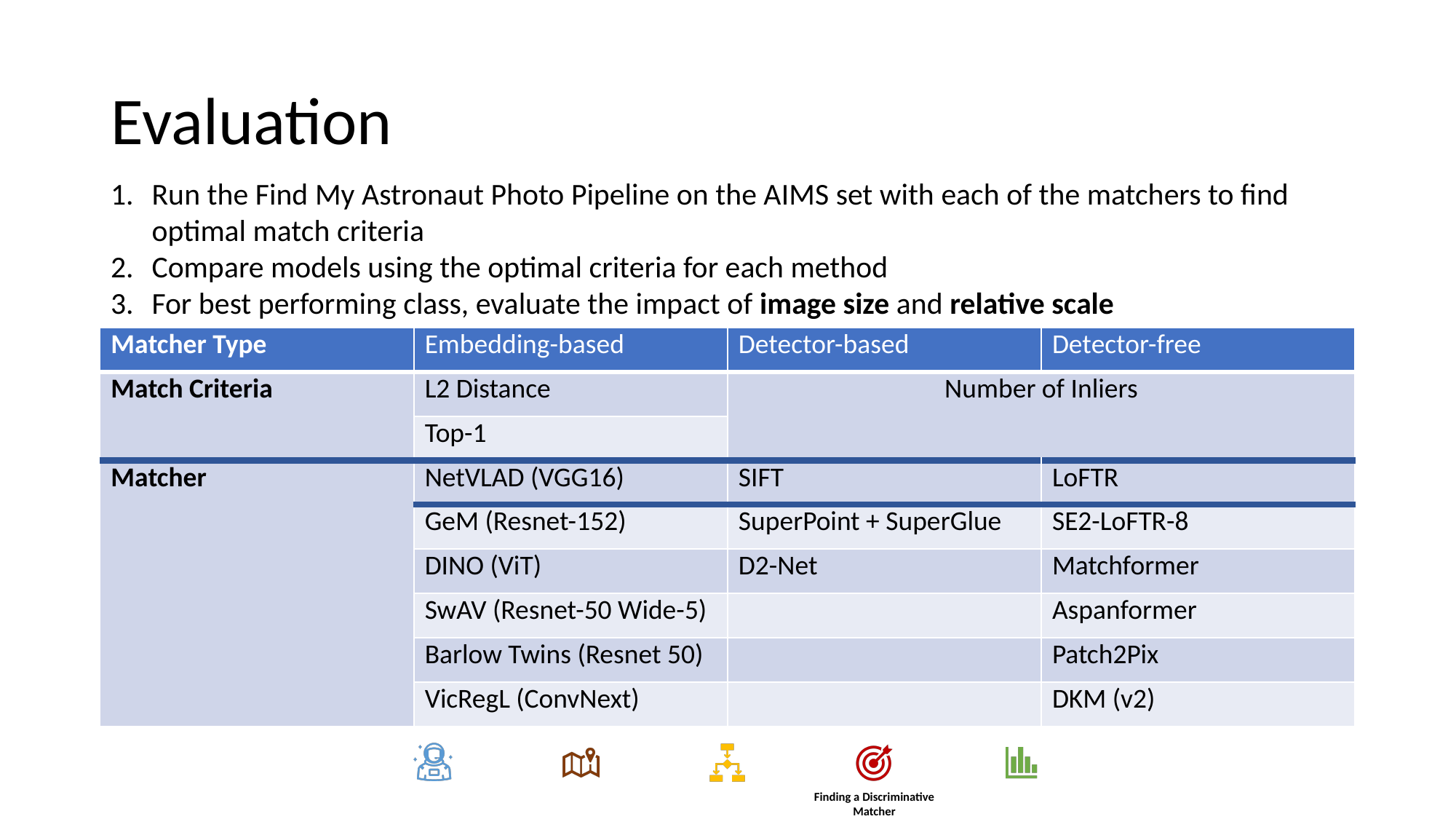

# Evaluation
Run the Find My Astronaut Photo Pipeline on the AIMS set with each of the matchers to find optimal match criteria
Compare models using the optimal criteria for each method
For best performing class, evaluate the impact of image size and relative scale
| Matcher Type | Embedding-based | Detector-based | Detector-free |
| --- | --- | --- | --- |
| Match Criteria | L2 Distance | Number of Inliers |  |
|  | Top-1 |  |  |
| Matcher | NetVLAD (VGG16) | SIFT | LoFTR |
|  | GeM (Resnet-152) | SuperPoint + SuperGlue | SE2-LoFTR-8 |
|  | DINO (ViT) | D2-Net | Matchformer |
|  | SwAV (Resnet-50 Wide-5) |  | Aspanformer |
|  | Barlow Twins (Resnet 50) |  | Patch2Pix |
|  | VicRegL (ConvNext) |  | DKM (v2) |
A Brief History of Astronaut Photography
Barriers to Geolocation
The Find My Astronaut Photo Framework
Finding a Discriminative Matcher
Results